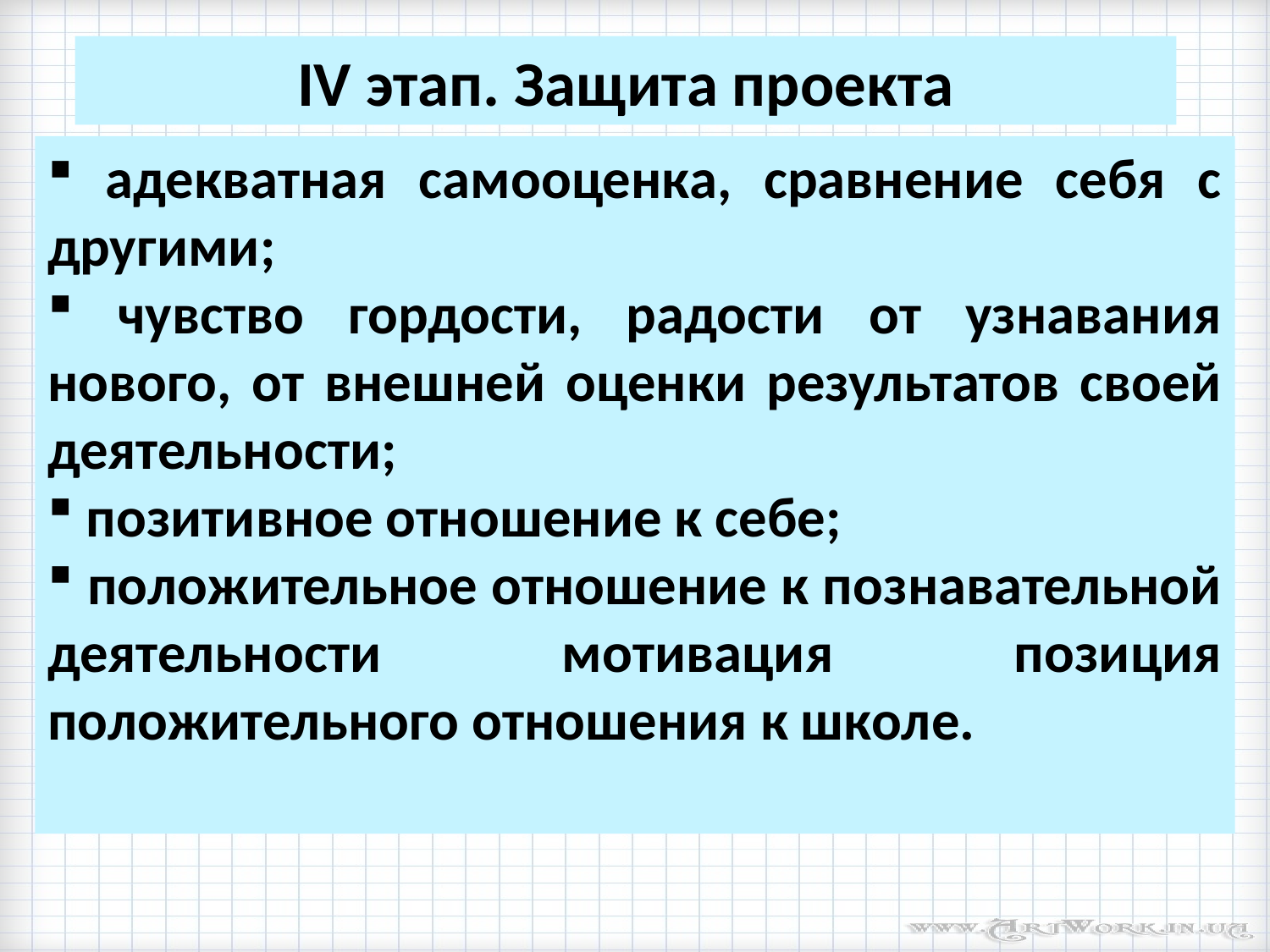

IV этап. Защита проекта
 адекватная самооценка, сравнение себя с другими;
 чувство гордости, радости от узнавания нового, от внешней оценки результатов своей деятельности;
 позитивное отношение к себе;
 положительное отношение к познавательной деятельности мотивация позиция положительного отношения к школе.